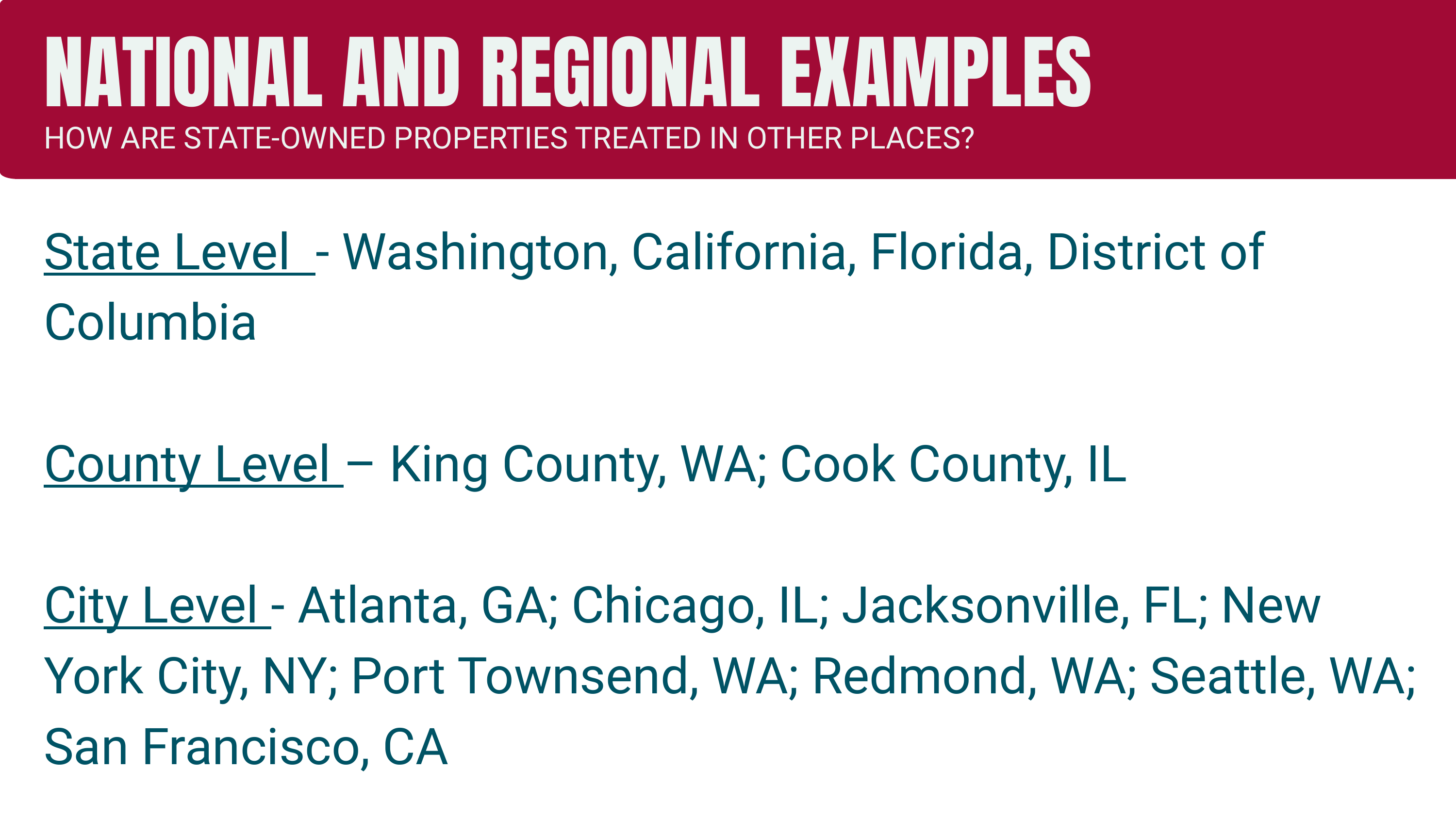

NATIONAL AND REGIONAL EXAMPLES
HOW ARE STATE-OWNED PROPERTIES TREATED IN OTHER PLACES?
State Level  - Washington, California, Florida, District of Columbia

County Level – King County, WA; Cook County, IL

City Level - Atlanta, GA; Chicago, IL; Jacksonville, FL; New York City, NY; Port Townsend, WA; Redmond, WA; Seattle, WA; San Francisco, CA